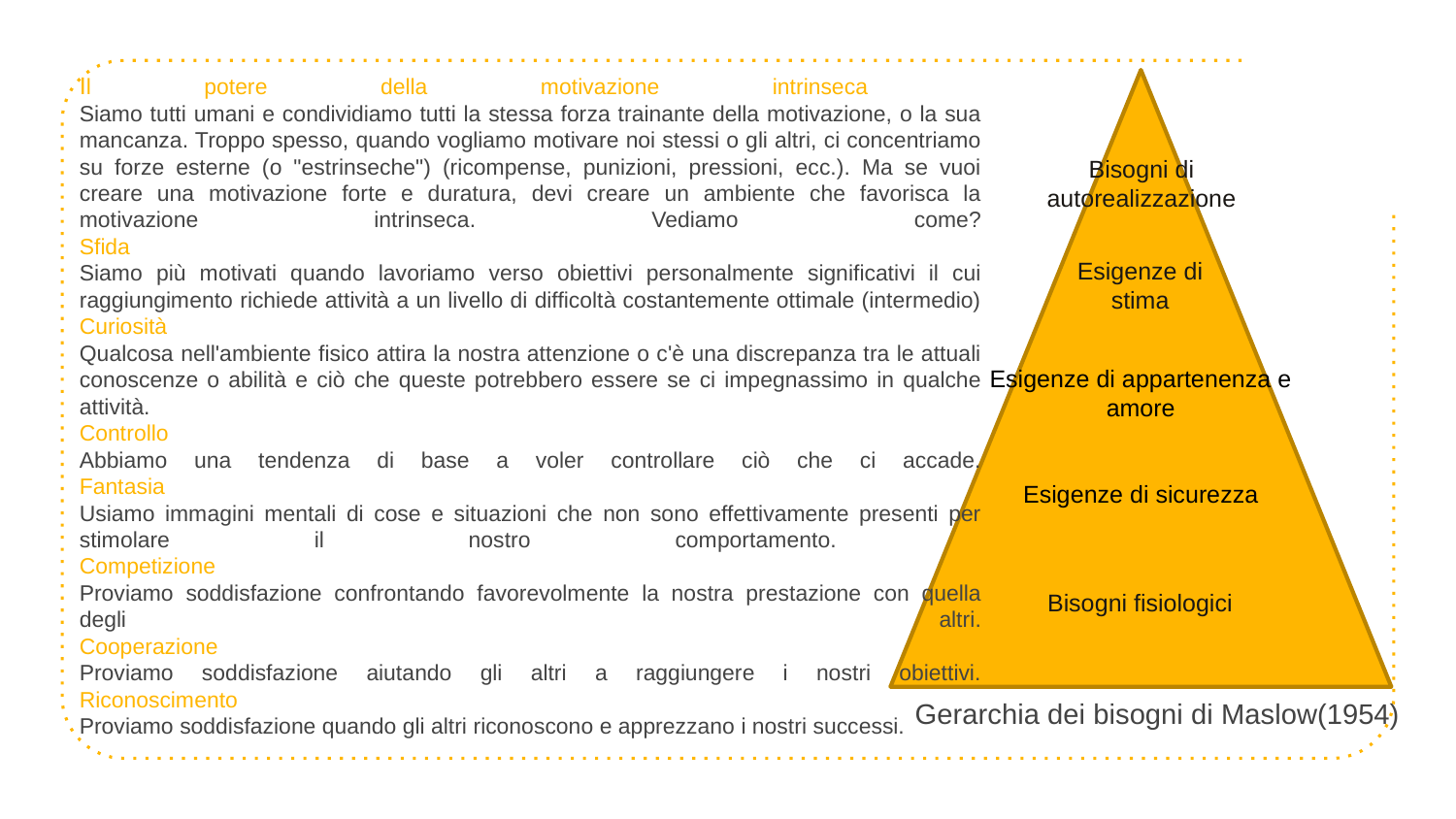

# Il potere della motivazione intrinseca Siamo tutti umani e condividiamo tutti la stessa forza trainante della motivazione, o la sua mancanza. Troppo spesso, quando vogliamo motivare noi stessi o gli altri, ci concentriamo su forze esterne (o "estrinseche") (ricompense, punizioni, pressioni, ecc.). Ma se vuoi creare una motivazione forte e duratura, devi creare un ambiente che favorisca la motivazione intrinseca. Vediamo come? Sfida Siamo più motivati quando lavoriamo verso obiettivi personalmente significativi il cui raggiungimento richiede attività a un livello di difficoltà costantemente ottimale (intermedio) Curiosità Qualcosa nell'ambiente fisico attira la nostra attenzione o c'è una discrepanza tra le attuali conoscenze o abilità e ciò che queste potrebbero essere se ci impegnassimo in qualche attività. Controllo Abbiamo una tendenza di base a voler controllare ciò che ci accade. Fantasia Usiamo immagini mentali di cose e situazioni che non sono effettivamente presenti per stimolare il nostro comportamento. Competizione Proviamo soddisfazione confrontando favorevolmente la nostra prestazione con quella degli altri. Cooperazione Proviamo soddisfazione aiutando gli altri a raggiungere i nostri obiettivi. Riconoscimento Proviamo soddisfazione quando gli altri riconoscono e apprezzano i nostri successi.

Bisogni di autorealizzazione
Esigenze di stima
BISOGNI DI STIMA
Esigenze di appartenenza e amore
Esigenze di sicurezza
Bisogni fisiologici
Gerarchia dei bisogni di Maslow(1954)